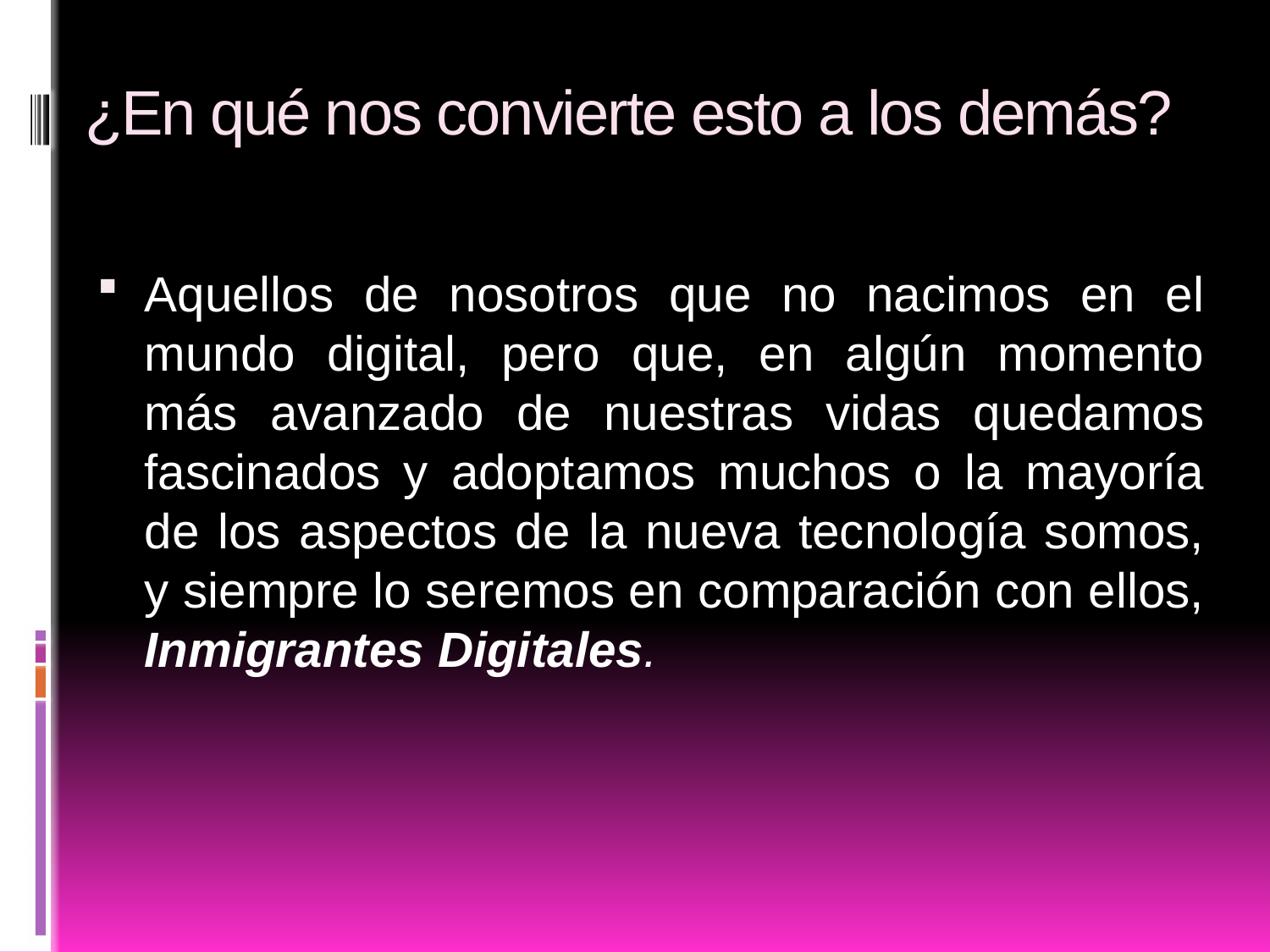

# ¿En qué nos convierte esto a los demás?
Aquellos de nosotros que no nacimos en el mundo digital, pero que, en algún momento más avanzado de nuestras vidas quedamos fascinados y adoptamos muchos o la mayoría de los aspectos de la nueva tecnología somos, y siempre lo seremos en comparación con ellos, Inmigrantes Digitales.